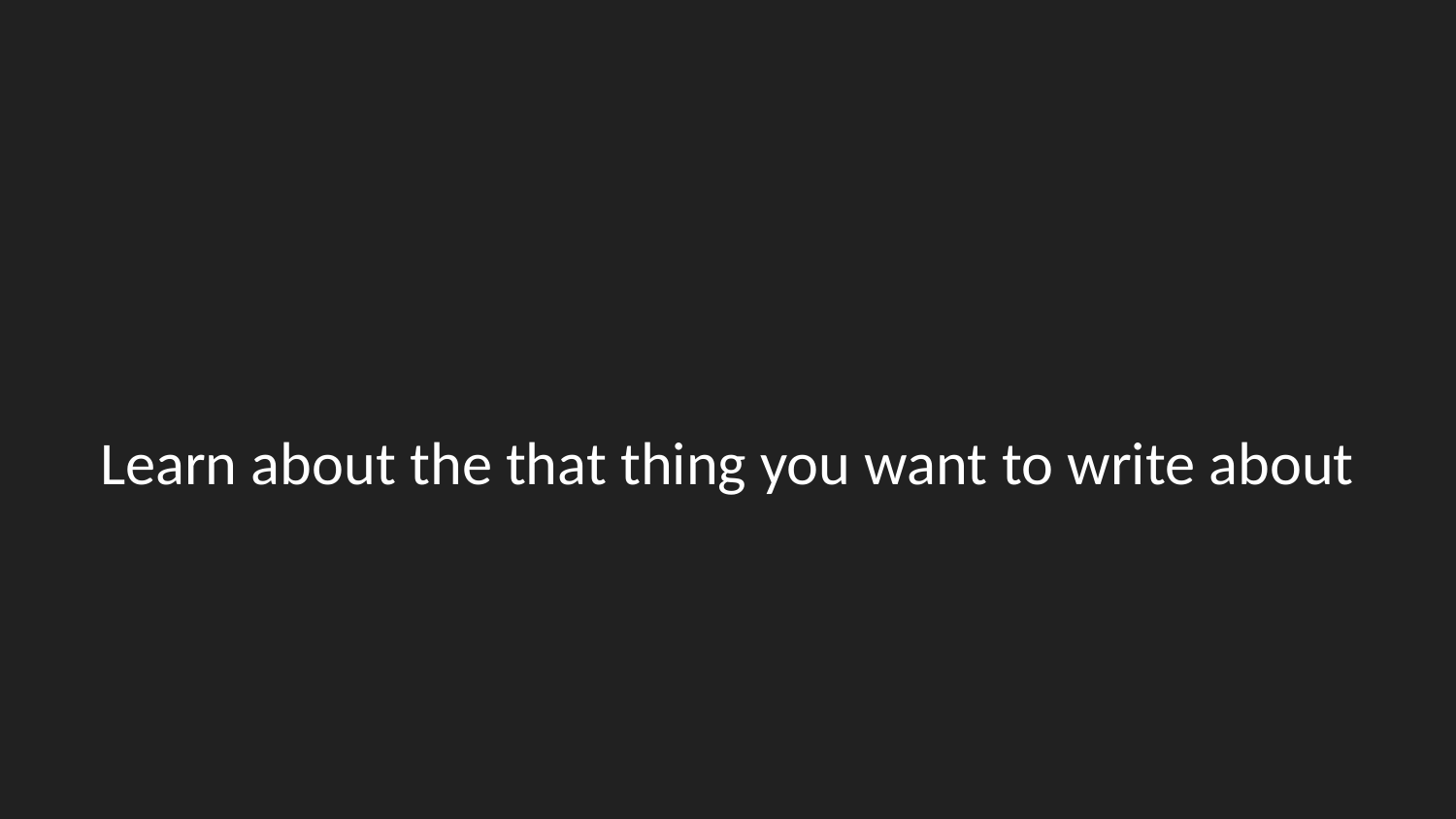

#
Learn about the that thing you want to write about